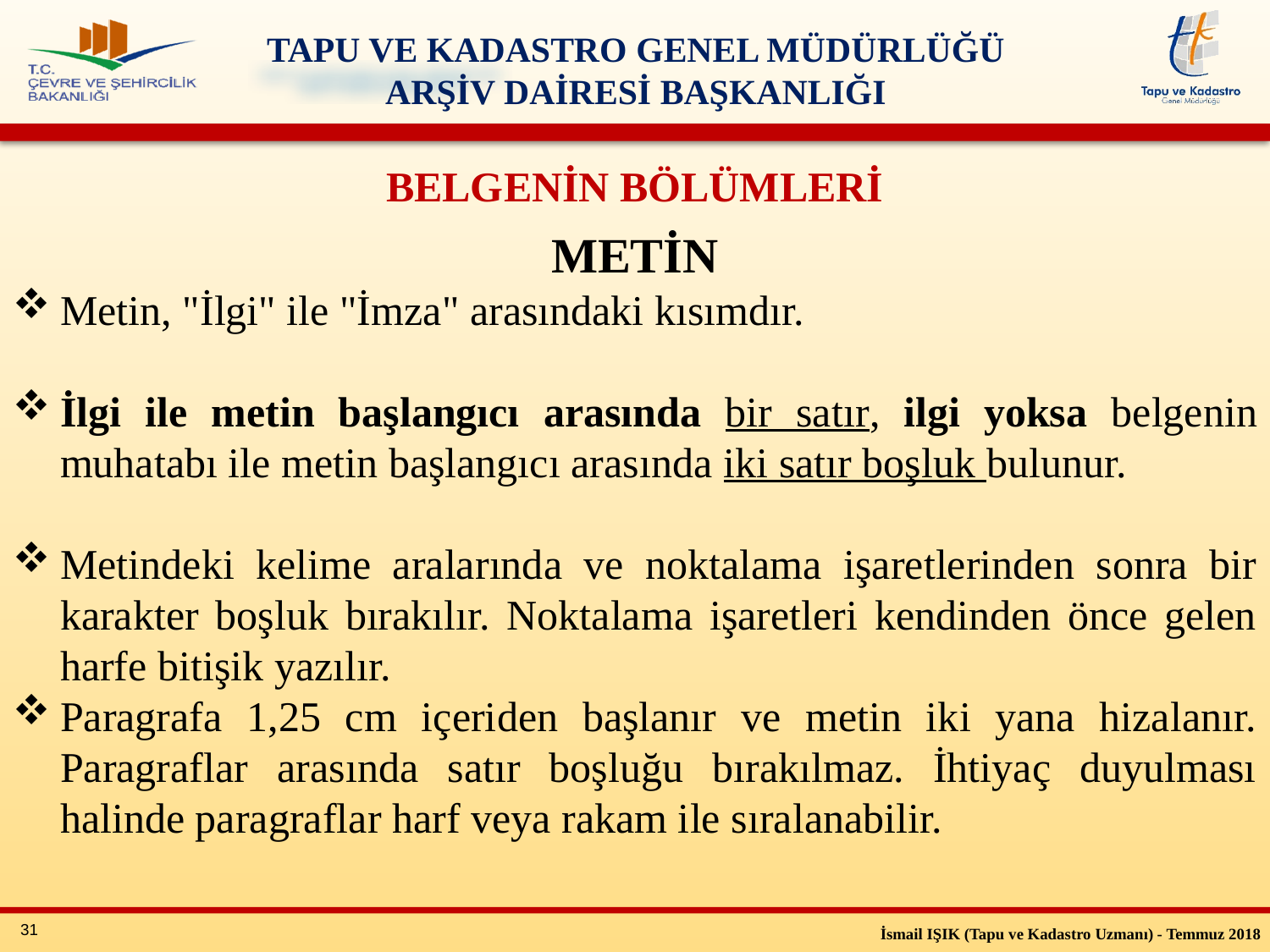

BELGENİN BÖLÜMLERİ
METİN
Metin, "İlgi" ile "İmza" arasındaki kısımdır.

İlgi ile metin başlangıcı arasında bir satır, ilgi yoksa belgenin muhatabı ile metin başlangıcı arasında iki satır boşluk bulunur.

Metindeki kelime aralarında ve noktalama işaretlerinden sonra bir karakter boşluk bırakılır. Noktalama işaretleri kendinden önce gelen harfe bitişik yazılır.
Paragrafa 1,25 cm içeriden başlanır ve metin iki yana hizalanır. Paragraflar arasında satır boşluğu bırakılmaz. İhtiyaç duyulması halinde paragraflar harf veya rakam ile sıralanabilir.